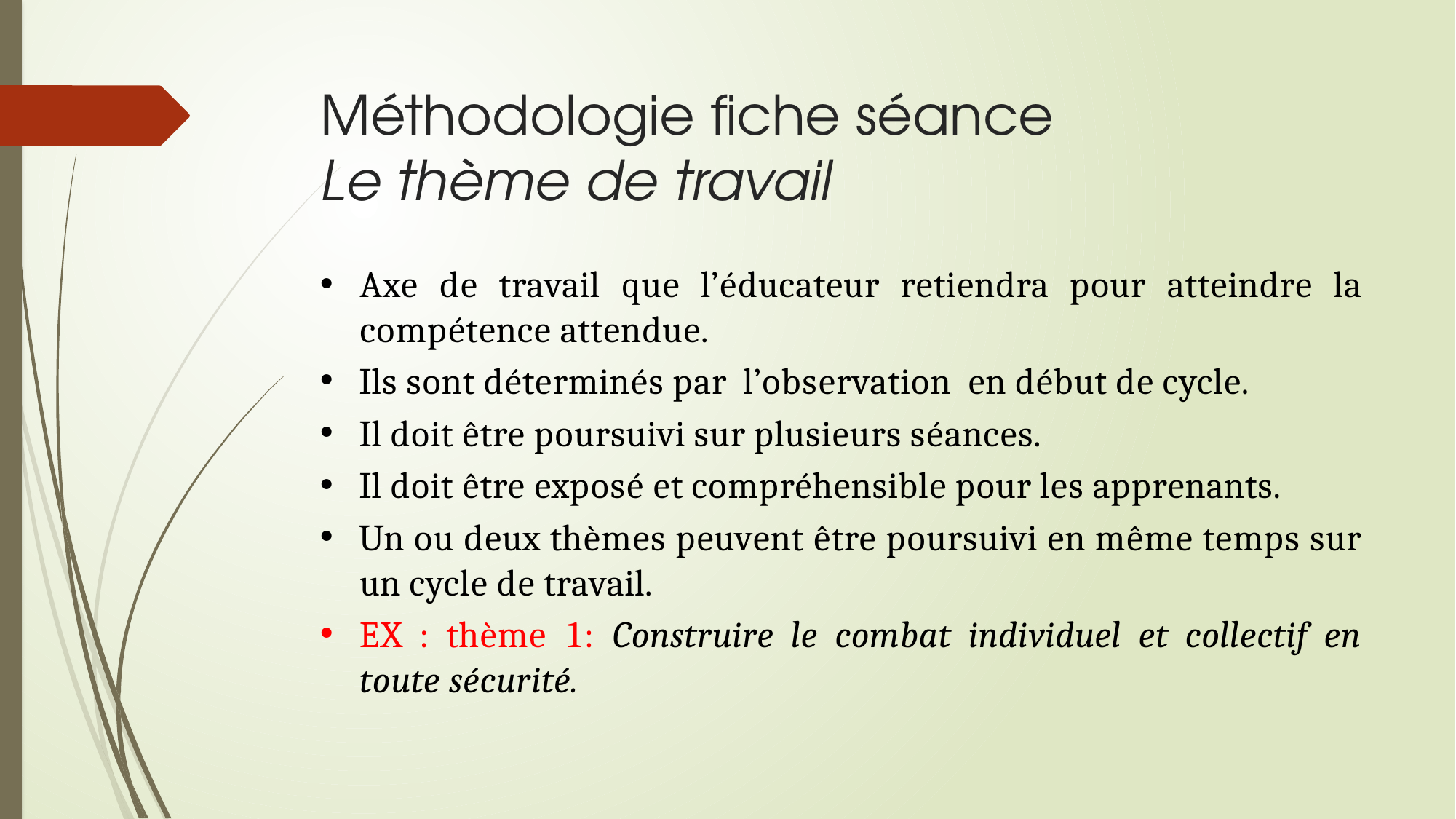

# Méthodologie fiche séance Le thème de travail
Axe de travail que l’éducateur retiendra pour atteindre la compétence attendue.
Ils sont déterminés par  l’observation  en début de cycle.
Il doit être poursuivi sur plusieurs séances.
Il doit être exposé et compréhensible pour les apprenants.
Un ou deux thèmes peuvent être poursuivi en même temps sur un cycle de travail.
EX : thème 1: Construire le combat individuel et collectif en toute sécurité.